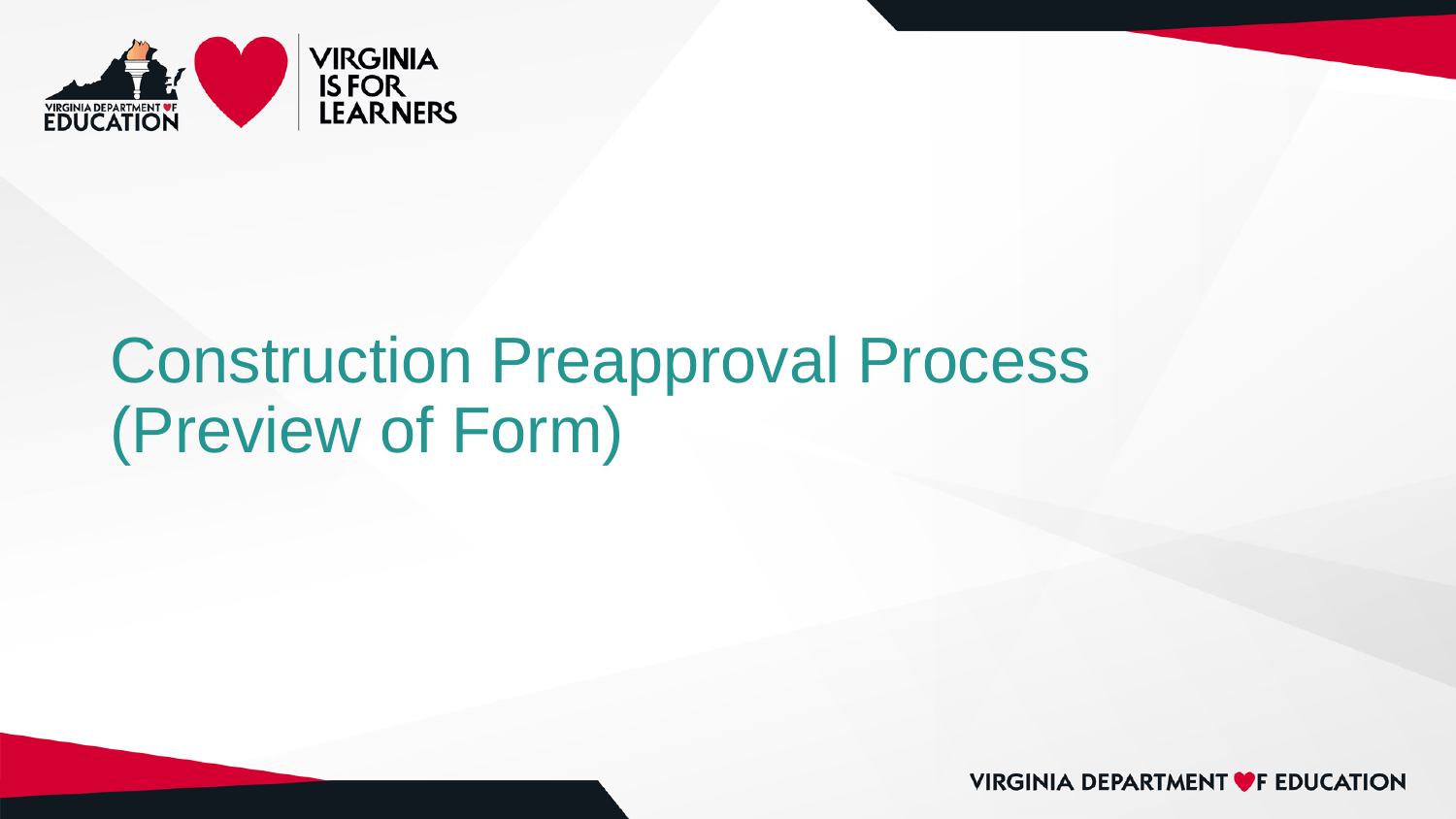

# Construction Preapproval Process (Preview of Form)